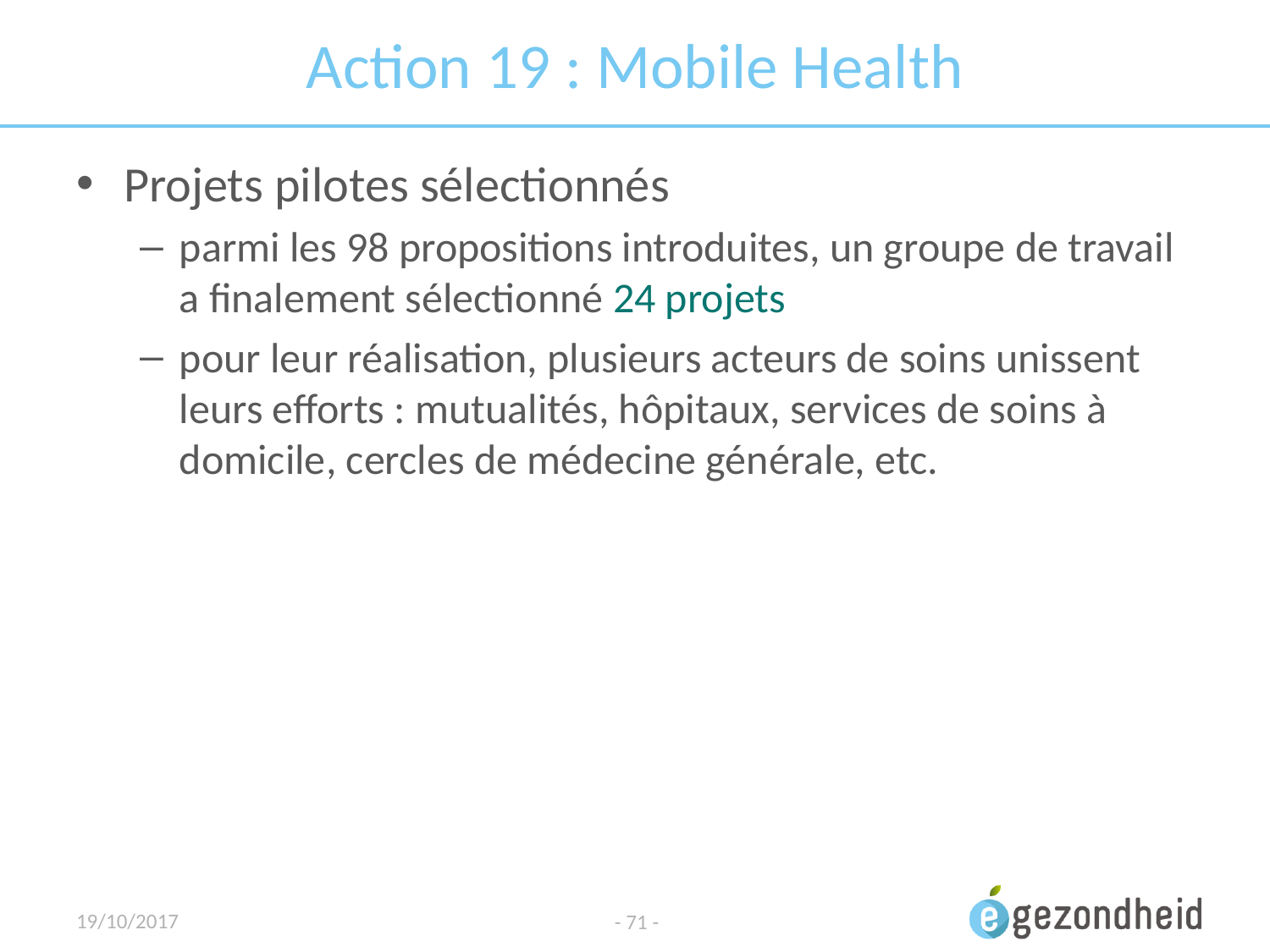

# Action 19 : Mobile Health
Projets pilotes sélectionnés
parmi les 98 propositions introduites, un groupe de travail a finalement sélectionné 24 projets
pour leur réalisation, plusieurs acteurs de soins unissent leurs efforts : mutualités, hôpitaux, services de soins à domicile, cercles de médecine générale, etc.

19/10/2017
- 71 -